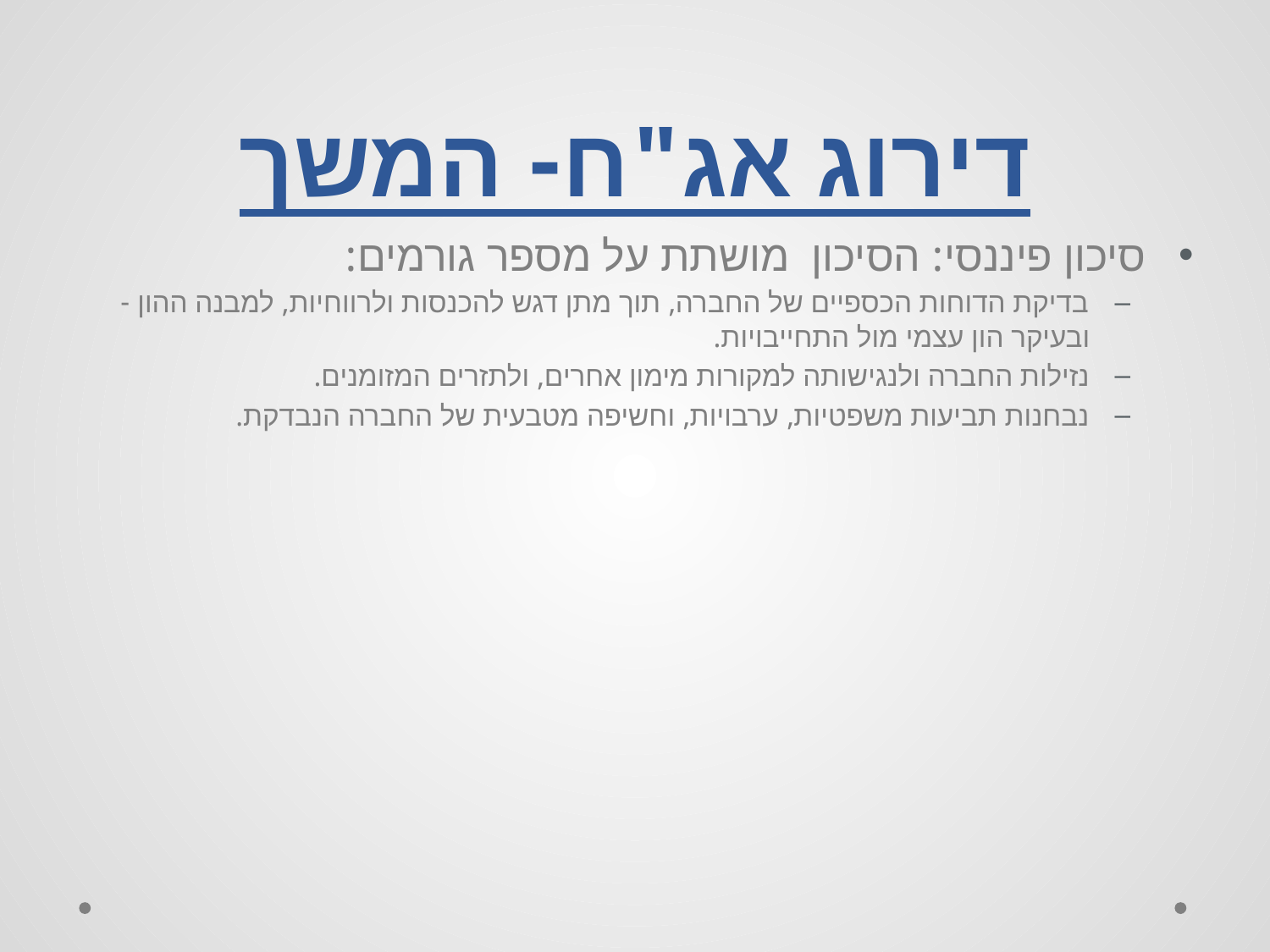

# דירוג אג"ח- המשך
סיכון פיננסי: הסיכון  מושתת על מספר גורמים:
בדיקת הדוחות הכספיים של החברה, תוך מתן דגש להכנסות ולרווחיות, למבנה ההון - ובעיקר הון עצמי מול התחייבויות.
נזילות החברה ולנגישותה למקורות מימון אחרים, ולתזרים המזומנים.
נבחנות תביעות משפטיות, ערבויות, וחשיפה מטבעית של החברה הנבדקת.